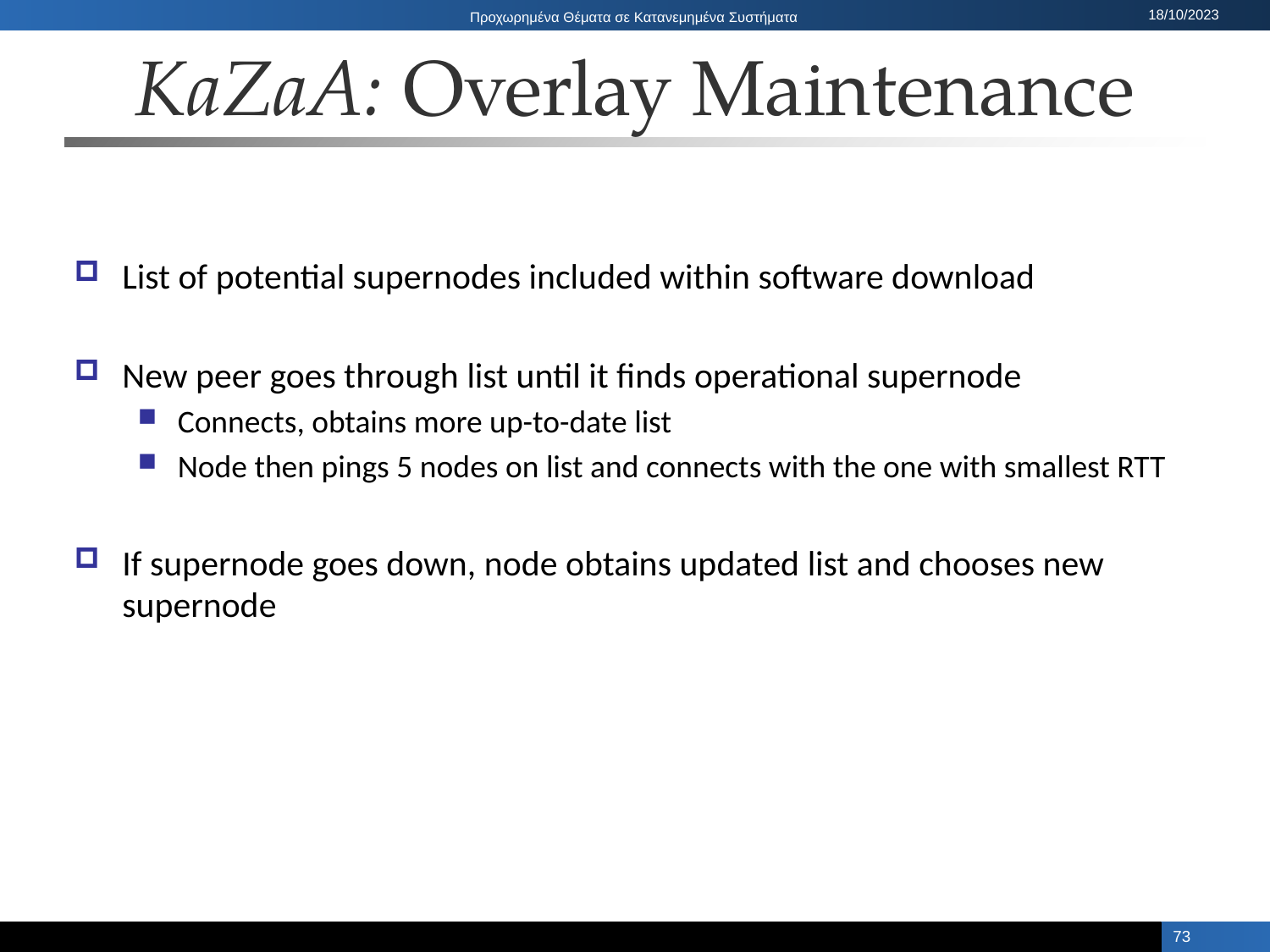

# KaZaA: Overlay Maintenance
List of potential supernodes included within software download

New peer goes through list until it finds operational supernode
Connects, obtains more up-to-date list
Node then pings 5 nodes on list and connects with the one with smallest RTT

If supernode goes down, node obtains updated list and chooses new supernode